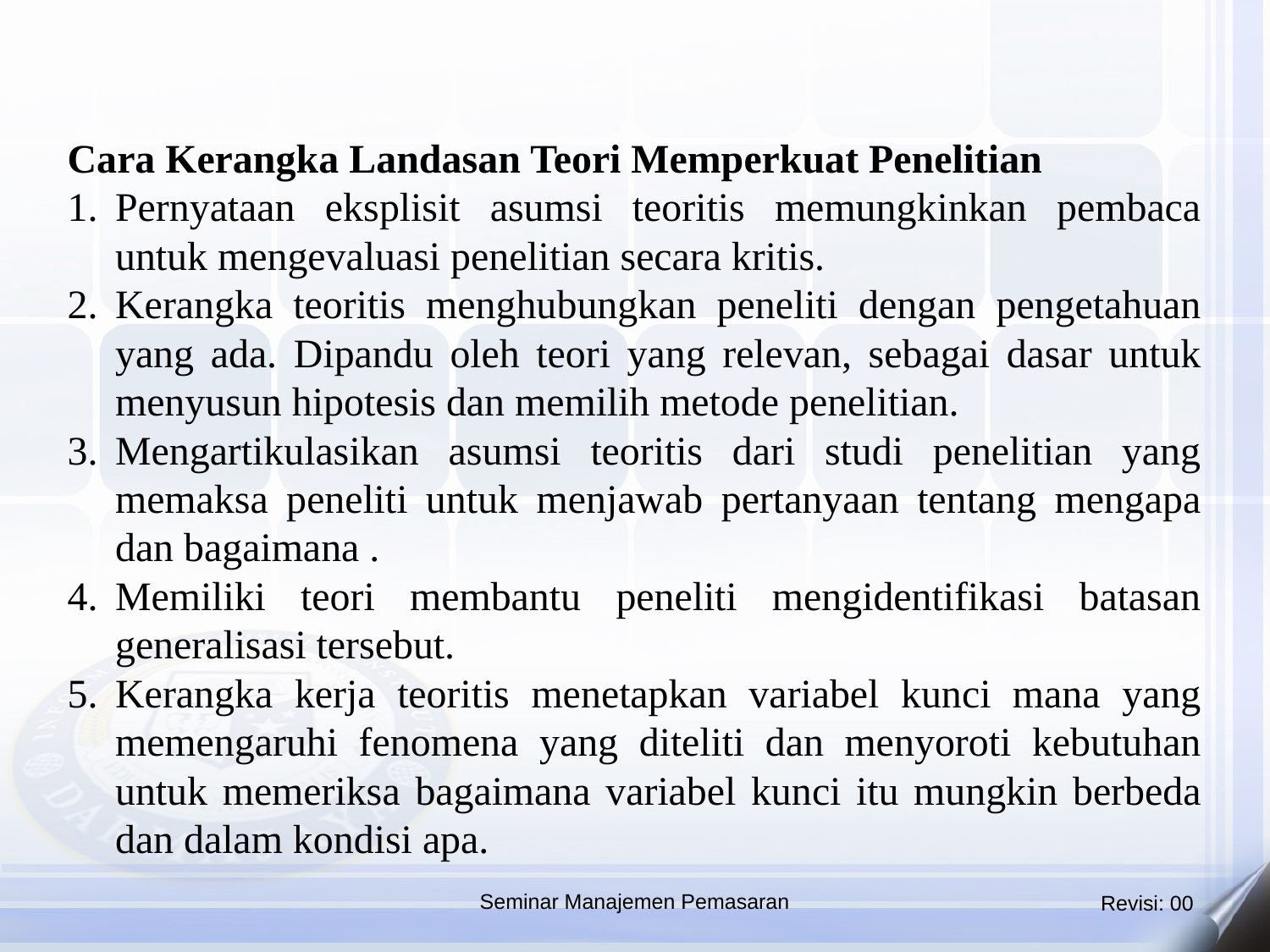

Cara Kerangka Landasan Teori Memperkuat Penelitian
Pernyataan eksplisit asumsi teoritis memungkinkan pembaca untuk mengevaluasi penelitian secara kritis.
Kerangka teoritis menghubungkan peneliti dengan pengetahuan yang ada. Dipandu oleh teori yang relevan, sebagai dasar untuk menyusun hipotesis dan memilih metode penelitian.
Mengartikulasikan asumsi teoritis dari studi penelitian yang memaksa peneliti untuk menjawab pertanyaan tentang mengapa dan bagaimana .
Memiliki teori membantu peneliti mengidentifikasi batasan generalisasi tersebut.
Kerangka kerja teoritis menetapkan variabel kunci mana yang memengaruhi fenomena yang diteliti dan menyoroti kebutuhan untuk memeriksa bagaimana variabel kunci itu mungkin berbeda dan dalam kondisi apa.
Seminar Manajemen Pemasaran